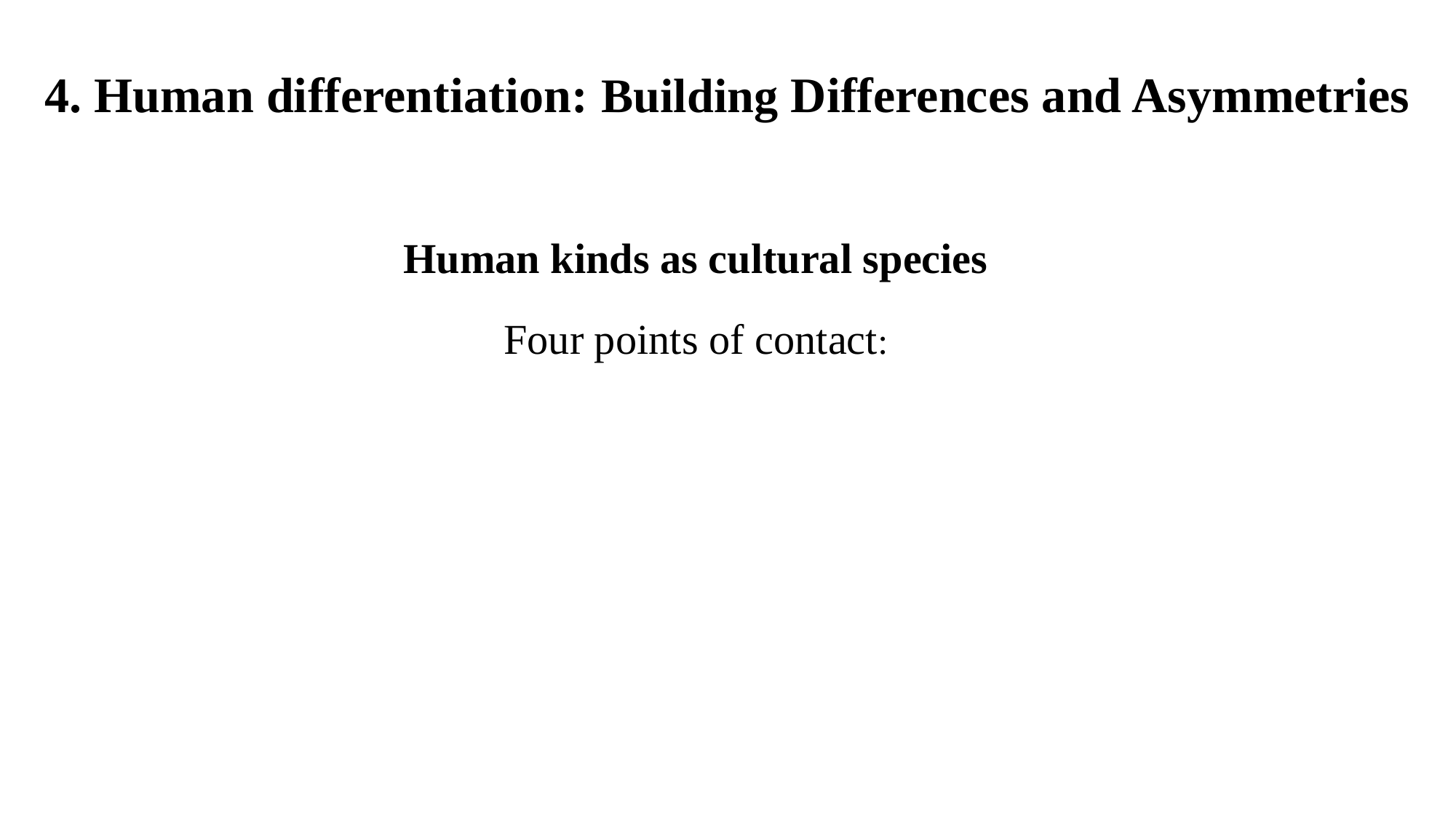

4. Human differentiation: Building Differences and Asymmetries
Human kinds as cultural species
 Four points of contact: